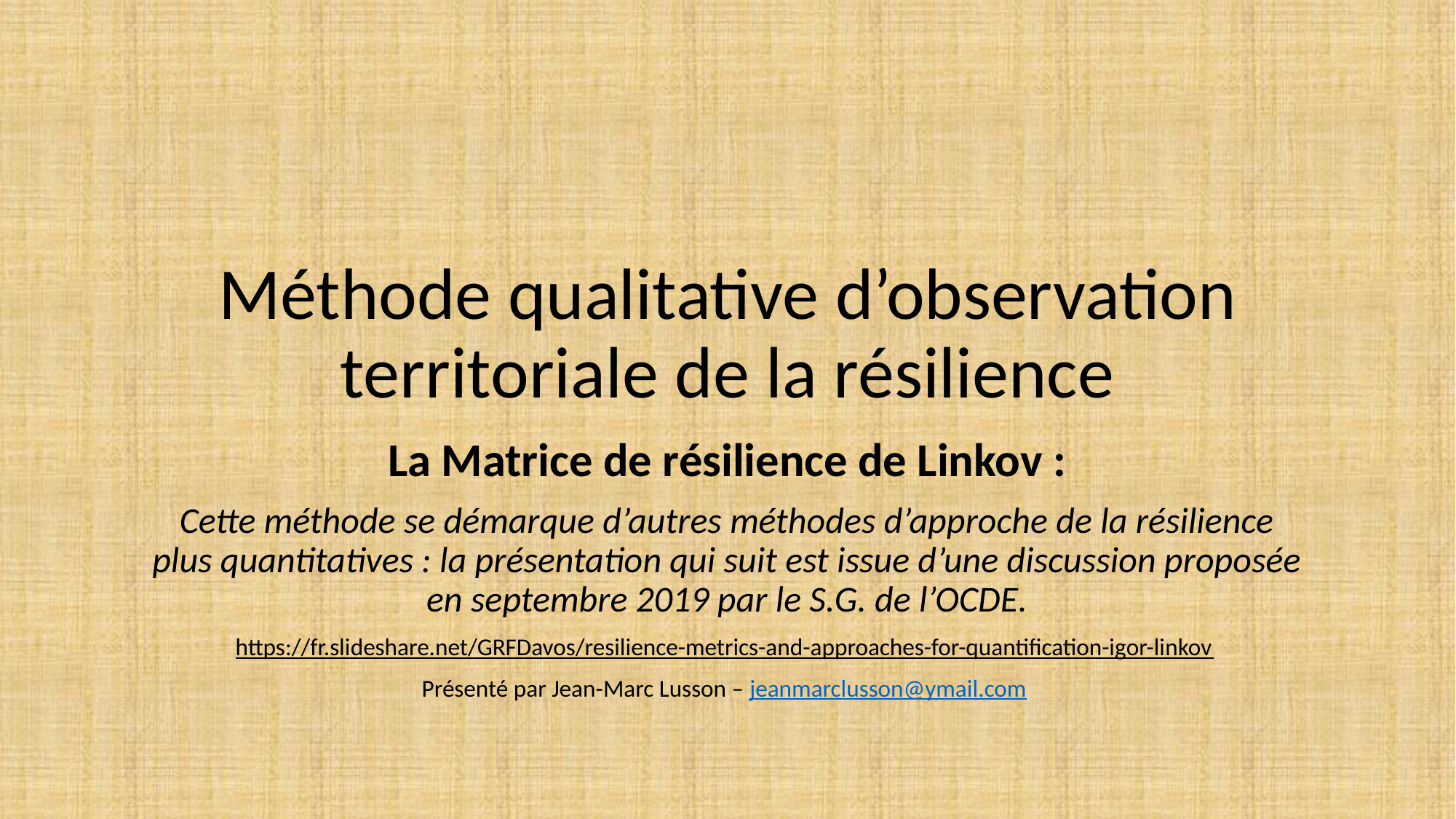

# Méthode qualitative d’observation territoriale de la résilience
La Matrice de résilience de Linkov :
Cette méthode se démarque d’autres méthodes d’approche de la résilience plus quantitatives : la présentation qui suit est issue d’une discussion proposée en septembre 2019 par le S.G. de l’OCDE.
https://fr.slideshare.net/GRFDavos/resilience-metrics-and-approaches-for-quantification-igor-linkov
Présenté par Jean-Marc Lusson – jeanmarclusson@ymail.com